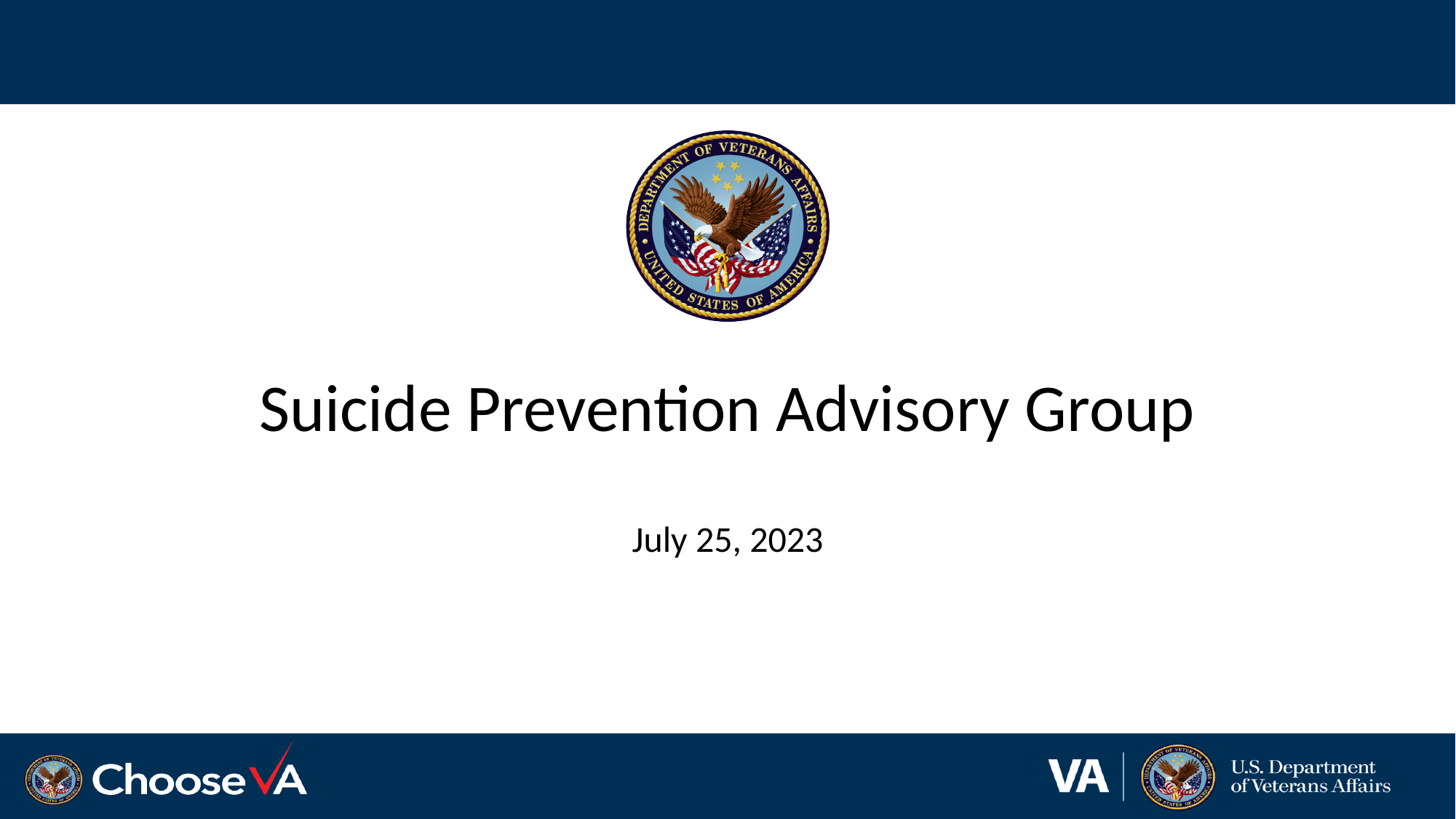

# Suicide Prevention Advisory Group
July 25, 2023